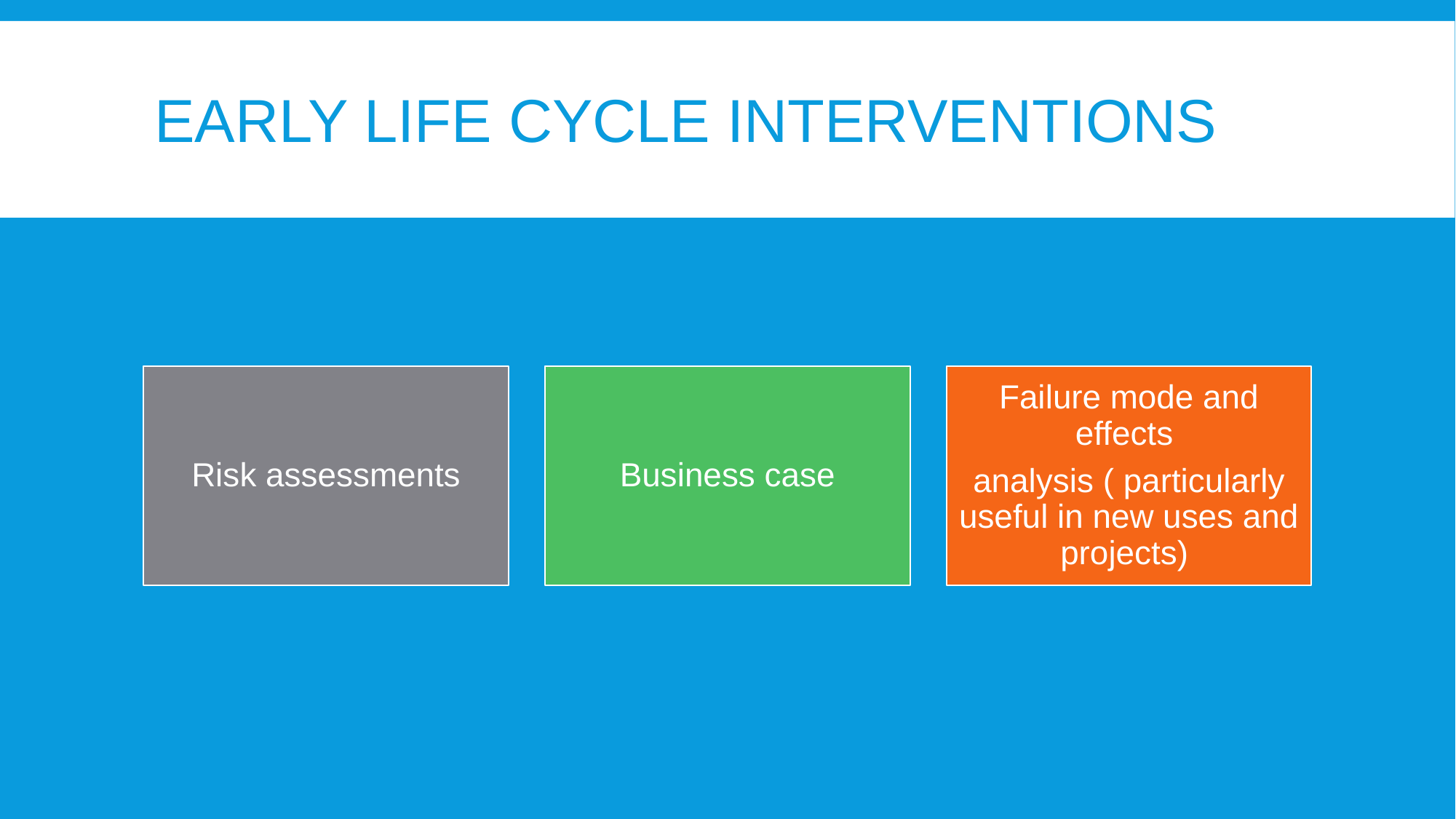

# Early life cycle interventions
Risk assessments
Business case
Failure mode and effects
 analysis ( particularly  useful in new uses and projects)